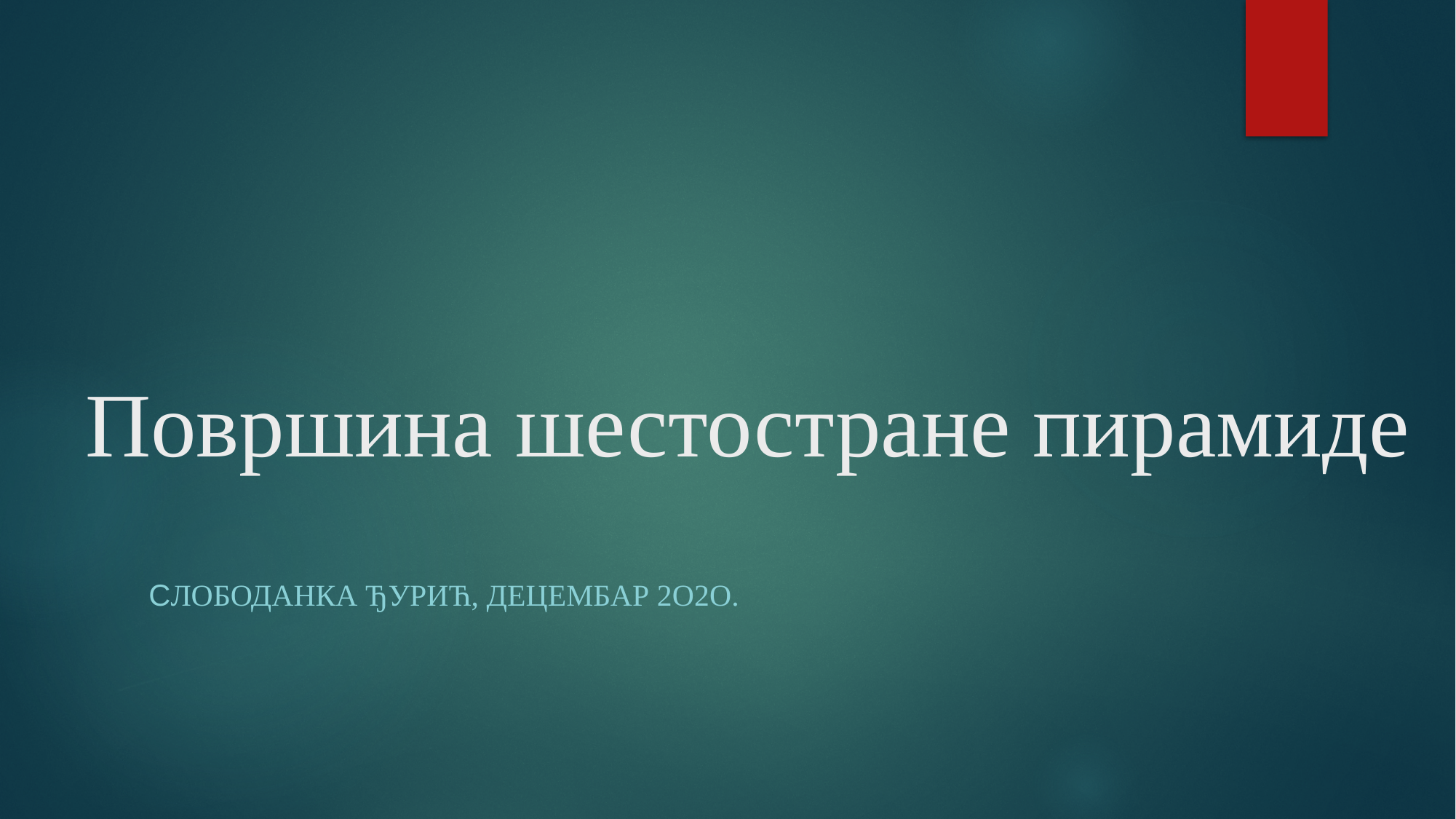

# Површина шестостране пирамиде
Слободанка ђурић, децембар 2о2о.